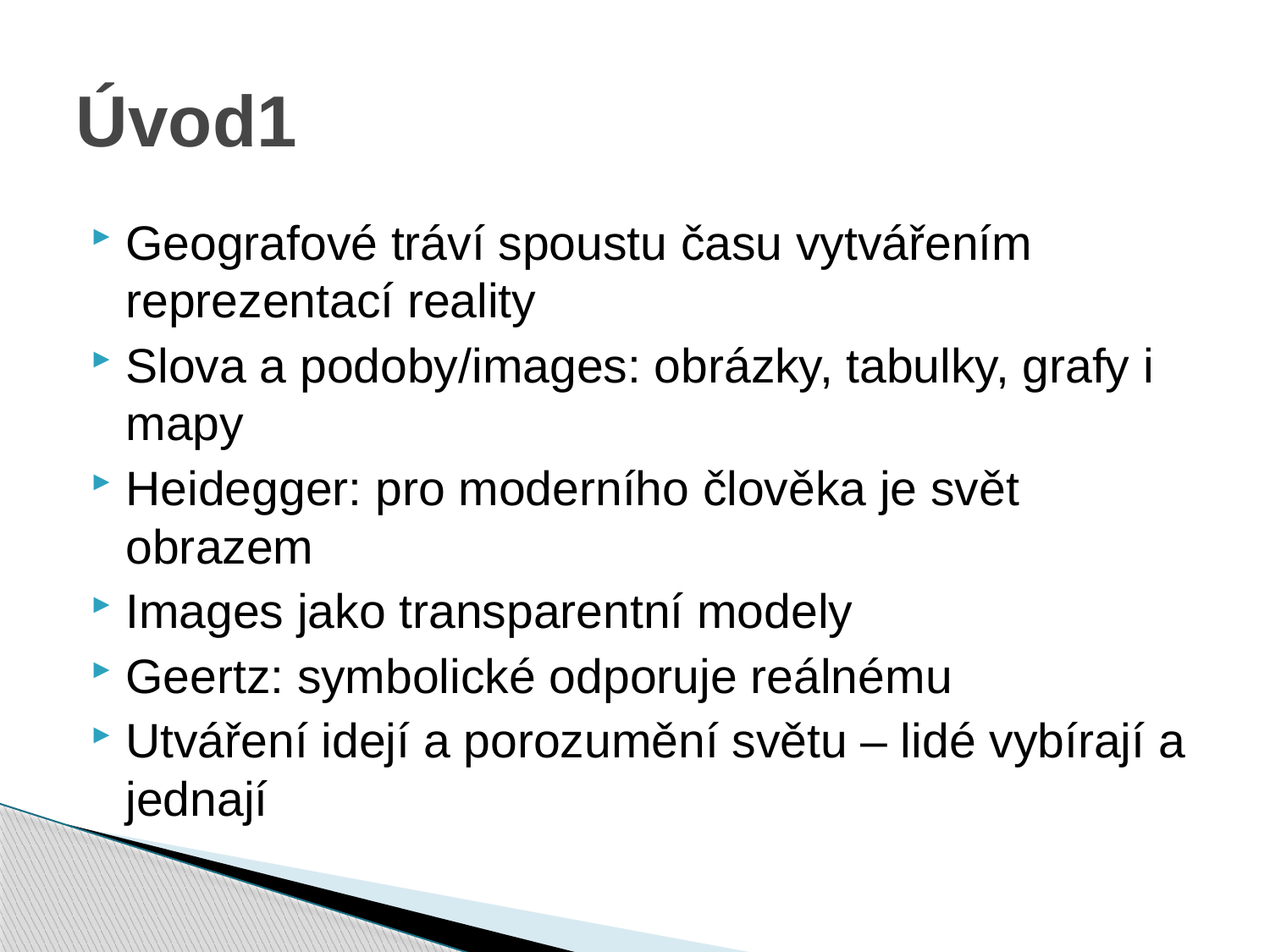

# Úvod1
Geografové tráví spoustu času vytvářením reprezentací reality
Slova a podoby/images: obrázky, tabulky, grafy i mapy
Heidegger: pro moderního člověka je svět obrazem
Images jako transparentní modely
Geertz: symbolické odporuje reálnému
Utváření idejí a porozumění světu – lidé vybírají a jednají